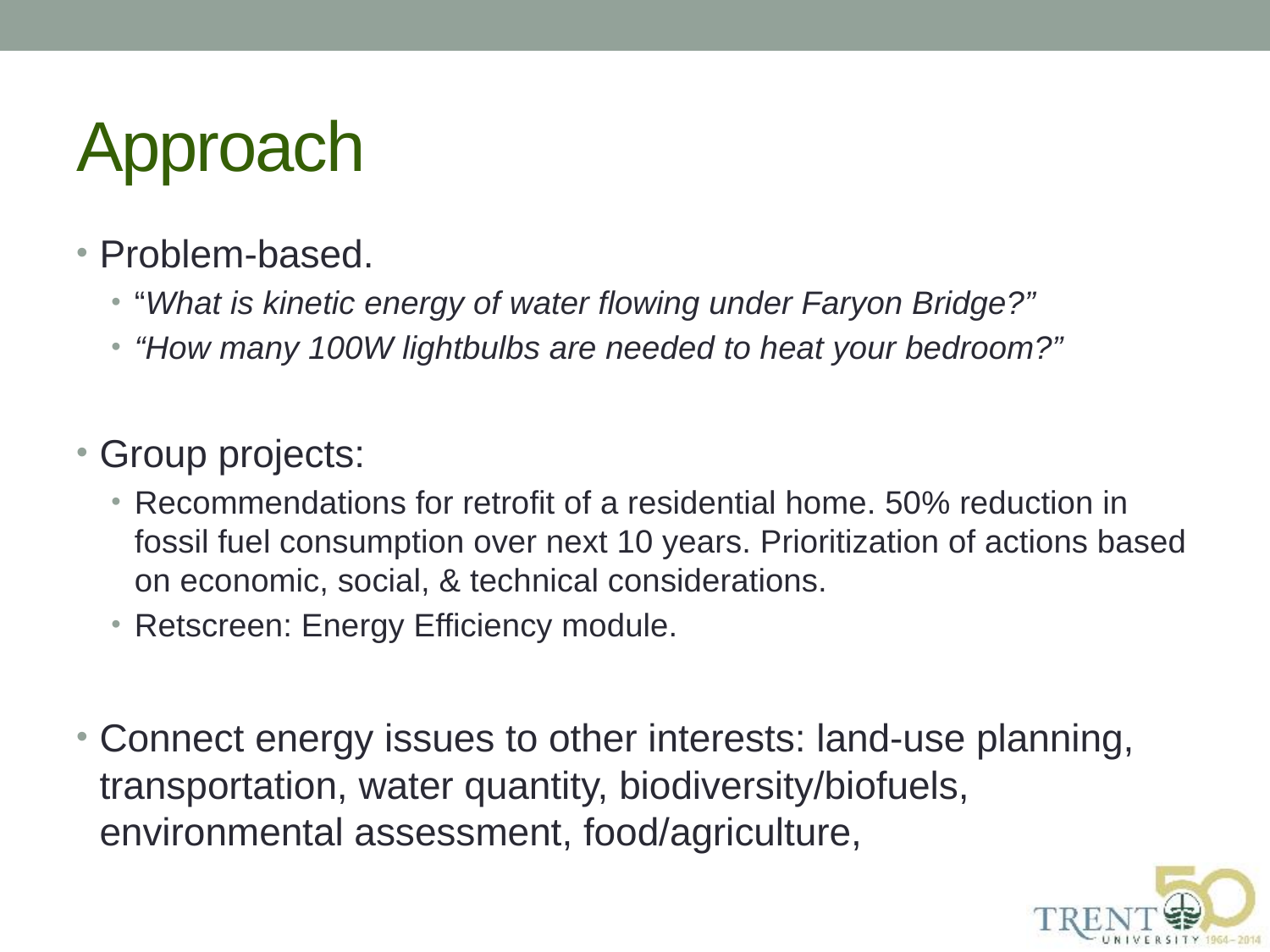

# Approach
Problem-based.
“What is kinetic energy of water flowing under Faryon Bridge?”
“How many 100W lightbulbs are needed to heat your bedroom?”

Group projects:
Recommendations for retrofit of a residential home. 50% reduction in fossil fuel consumption over next 10 years. Prioritization of actions based on economic, social, & technical considerations.
Retscreen: Energy Efficiency module.

Connect energy issues to other interests: land-use planning, transportation, water quantity, biodiversity/biofuels, environmental assessment, food/agriculture,